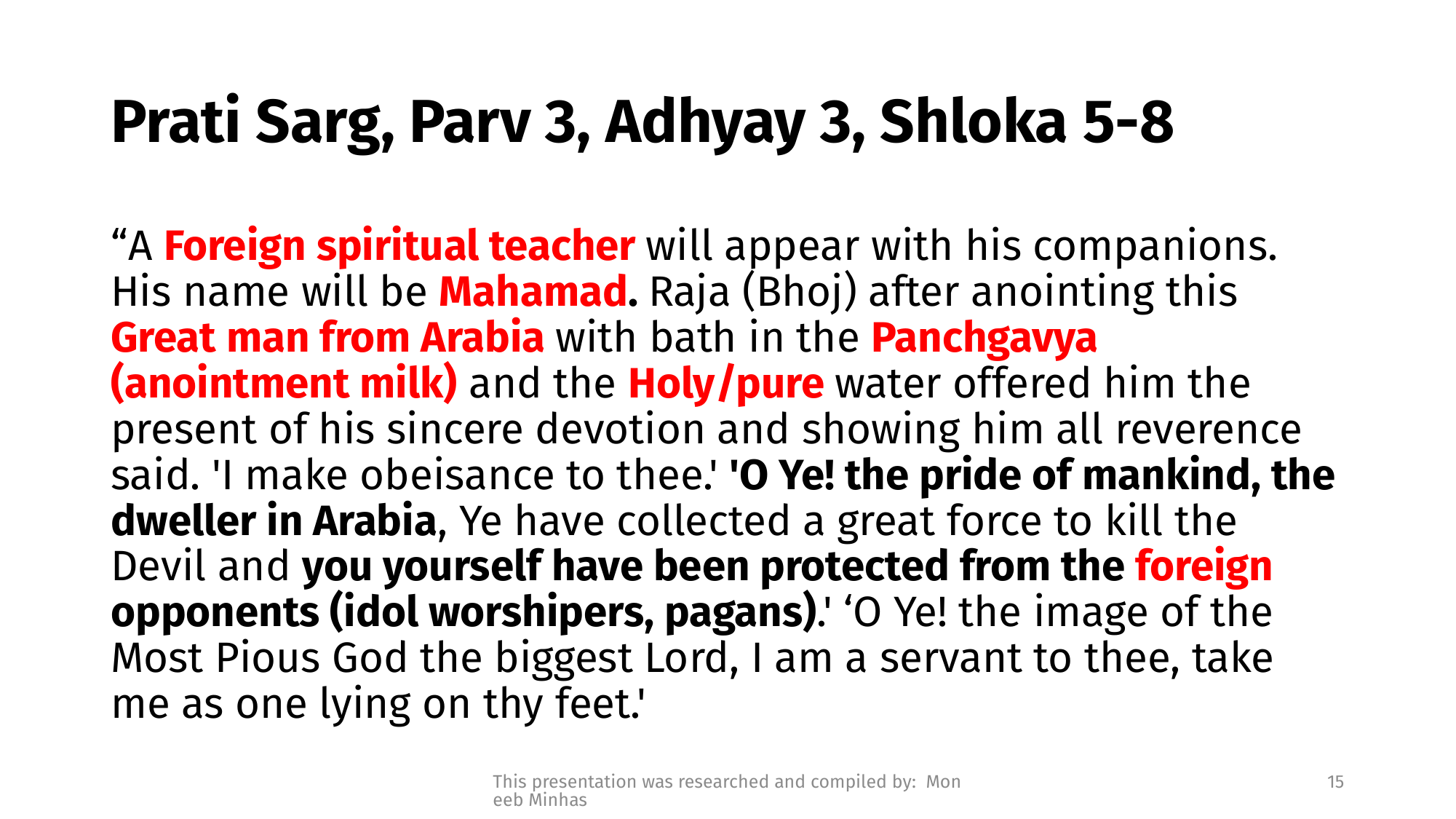

# Prati Sarg, Parv 3, Adhyay 3, Shloka 5-8
“A Foreign spiritual teacher will appear with his companions. His name will be Mahamad. Raja (Bhoj) after anointing this Great man from Arabia with bath in the Panchgavya (anointment milk) and the Holy/pure water offered him the present of his sincere devotion and showing him all reverence said. 'I make obeisance to thee.' 'O Ye! the pride of mankind, the dweller in Arabia, Ye have collected a great force to kill the Devil and you yourself have been protected from the foreign opponents (idol worshipers, pagans).' ‘O Ye! the image of the Most Pious God the biggest Lord, I am a servant to thee, take me as one lying on thy feet.'
This presentation was researched and compiled by:  Moneeb Minhas
15